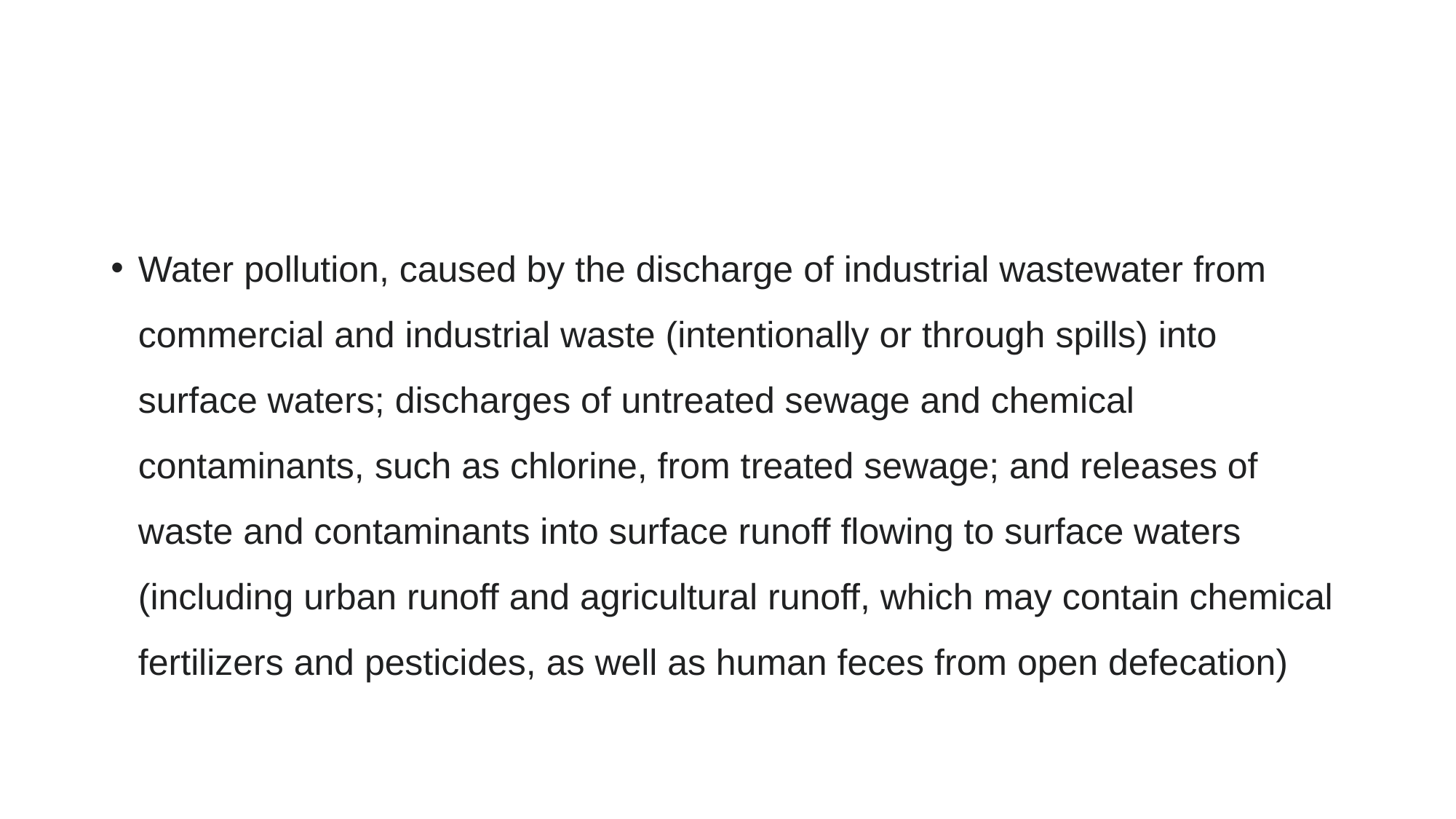

#
Water pollution, caused by the discharge of industrial wastewater from commercial and industrial waste (intentionally or through spills) into surface waters; discharges of untreated sewage and chemical contaminants, such as chlorine, from treated sewage; and releases of waste and contaminants into surface runoff flowing to surface waters (including urban runoff and agricultural runoff, which may contain chemical fertilizers and pesticides, as well as human feces from open defecation)